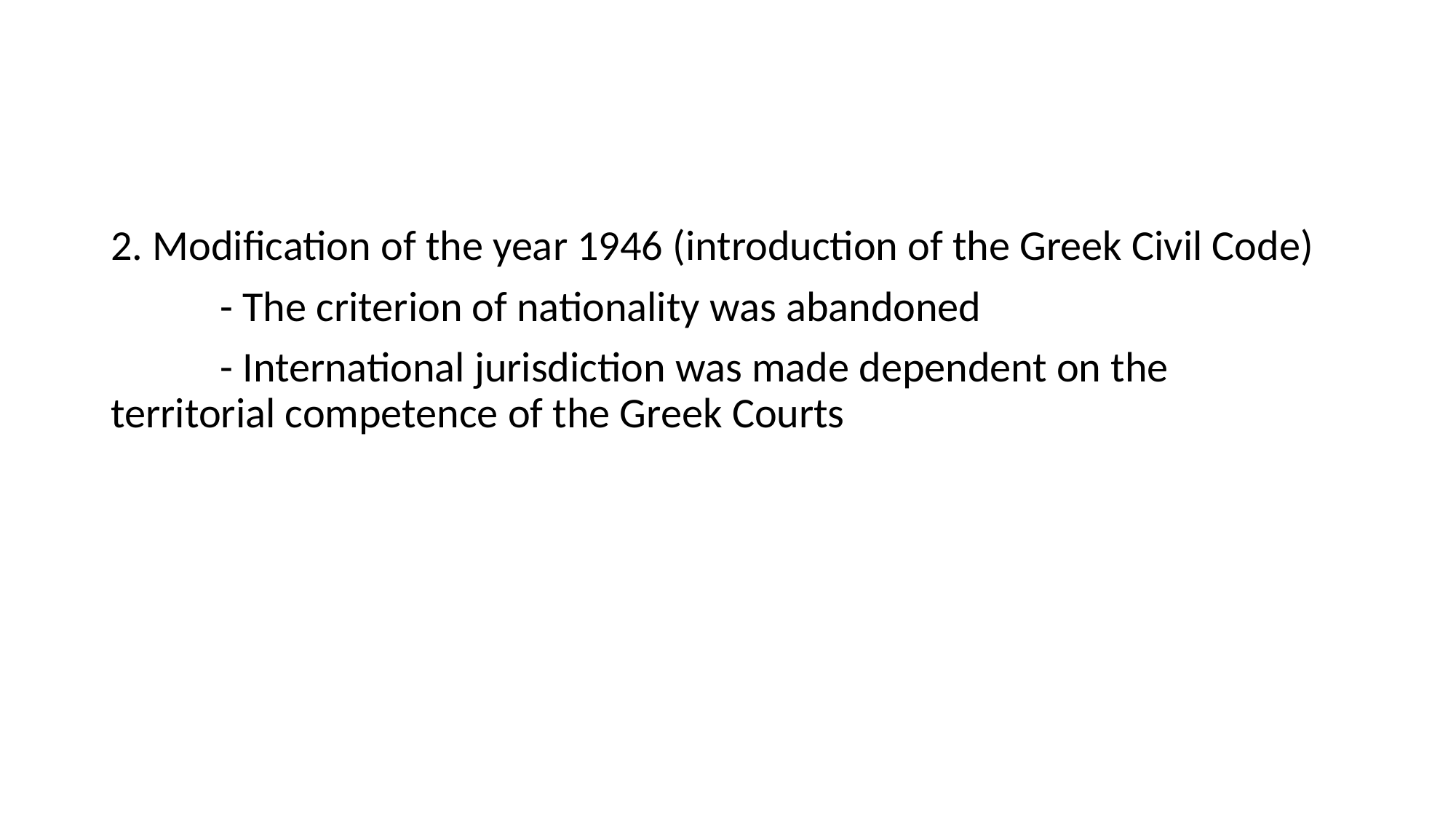

#
2. Modification of the year 1946 (introduction of the Greek Civil Code)
	- The criterion of nationality was abandoned
	- International jurisdiction was made dependent on the 	territorial competence of the Greek Courts